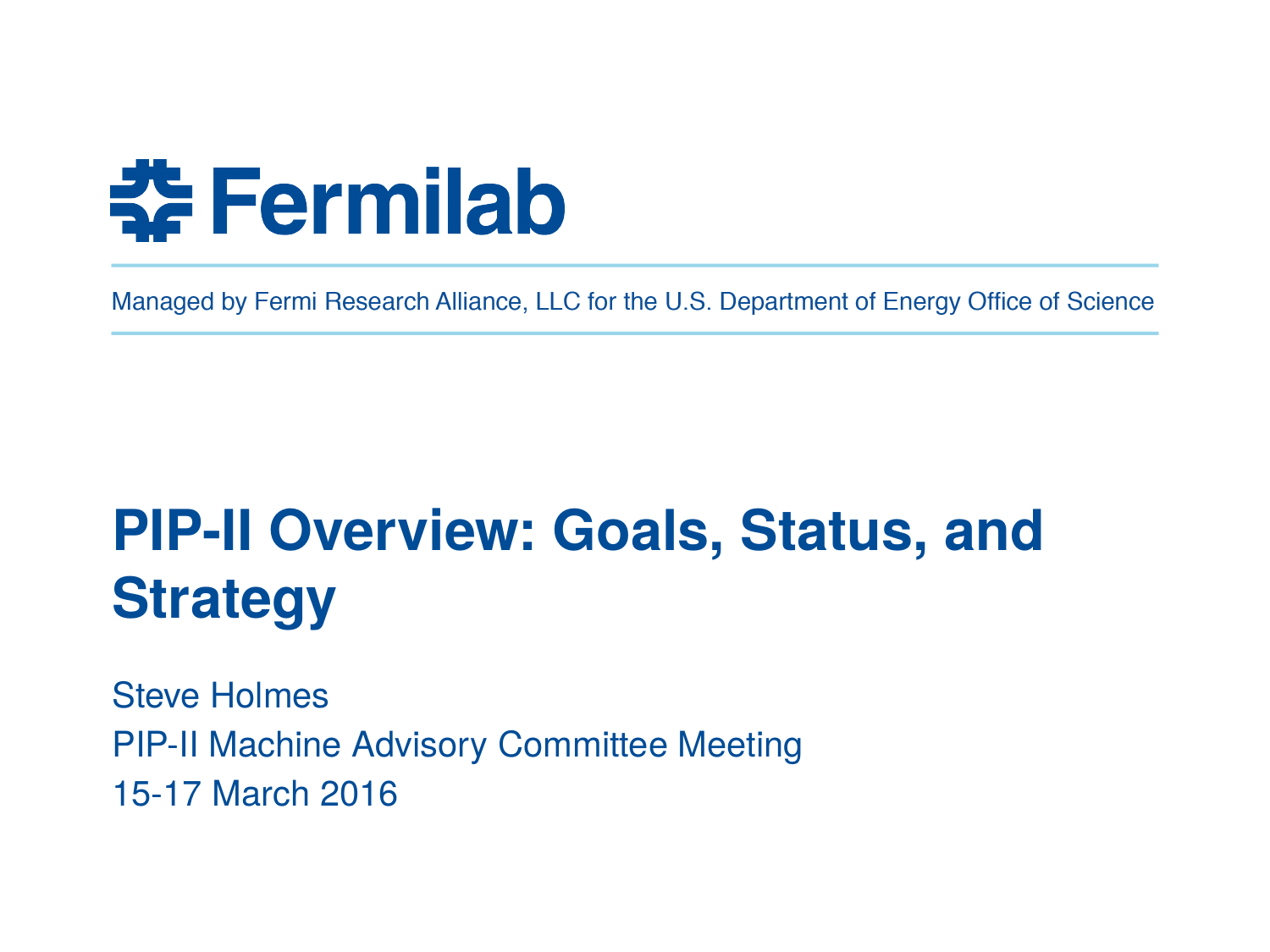

# PIP-II Overview: Goals, Status, and Strategy
Steve Holmes
PIP-II Machine Advisory Committee Meeting
15-17 March 2016